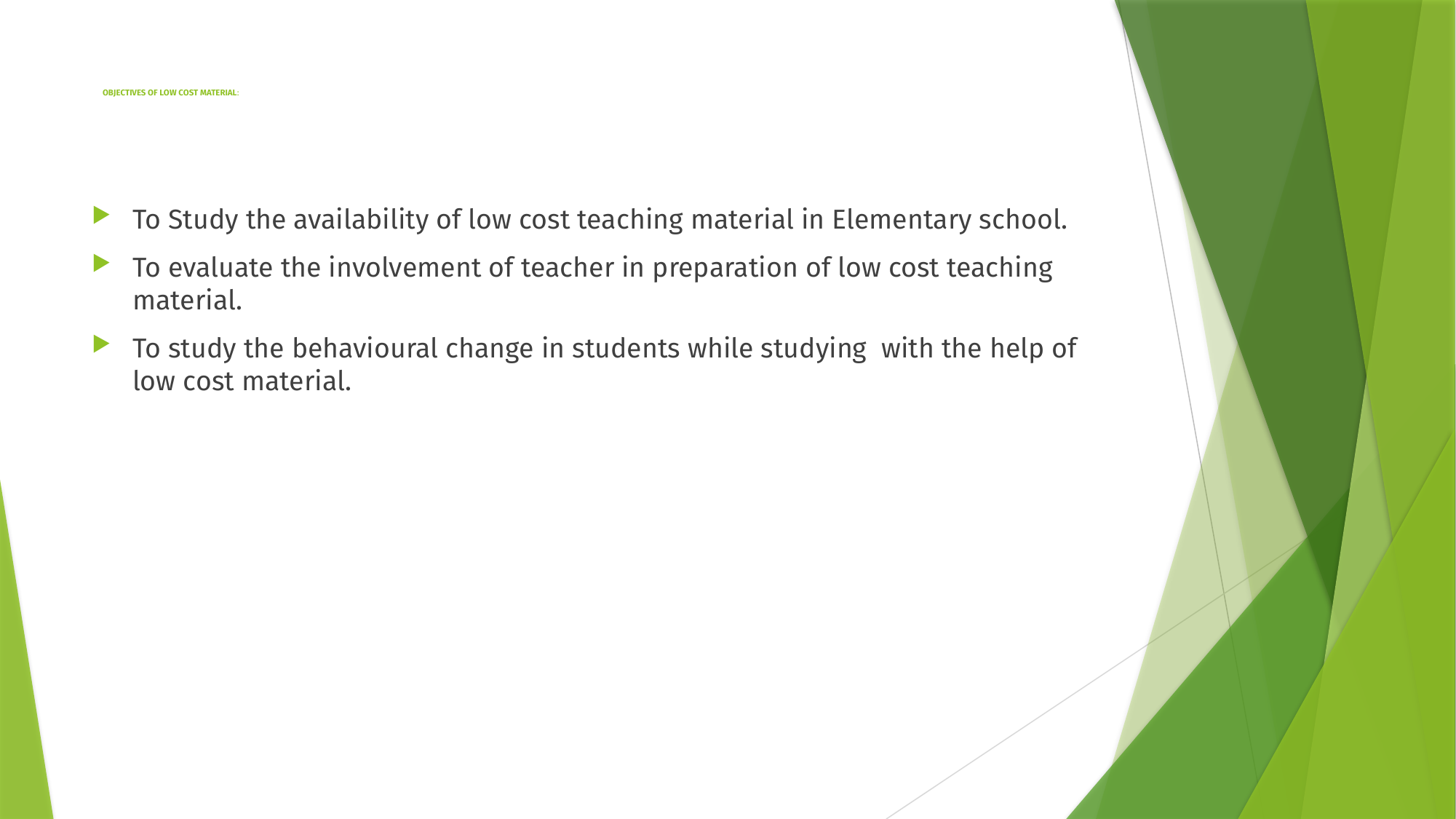

# OBJECTIVES OF LOW COST MATERIAL:
To Study the availability of low cost teaching material in Elementary school.
To evaluate the involvement of teacher in preparation of low cost teaching material.
To study the behavioural change in students while studying  with the help of low cost material.